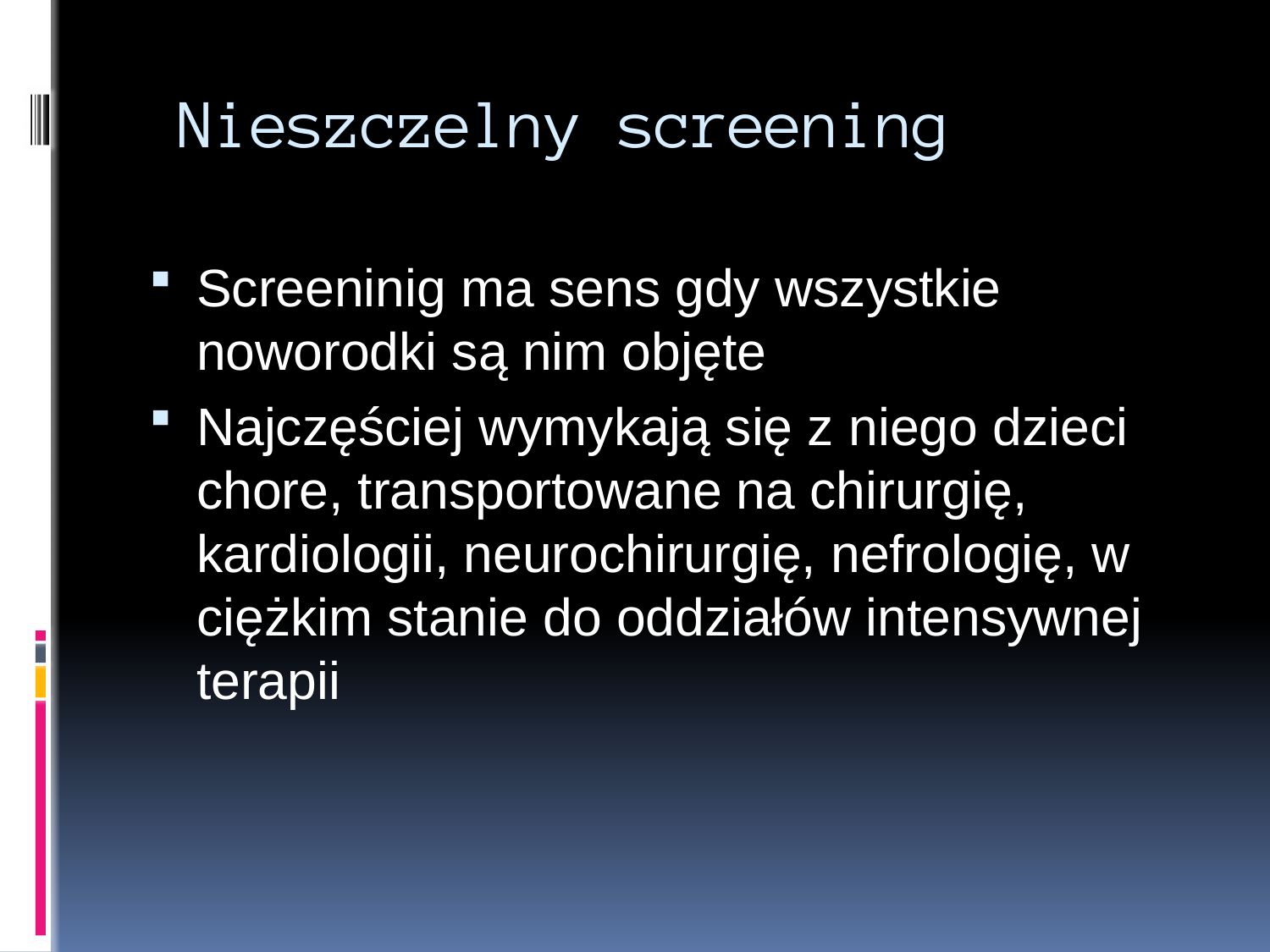

# Nieszczelny screening
Screeninig ma sens gdy wszystkie noworodki są nim objęte
Najczęściej wymykają się z niego dzieci chore, transportowane na chirurgię, kardiologii, neurochirurgię, nefrologię, w ciężkim stanie do oddziałów intensywnej terapii